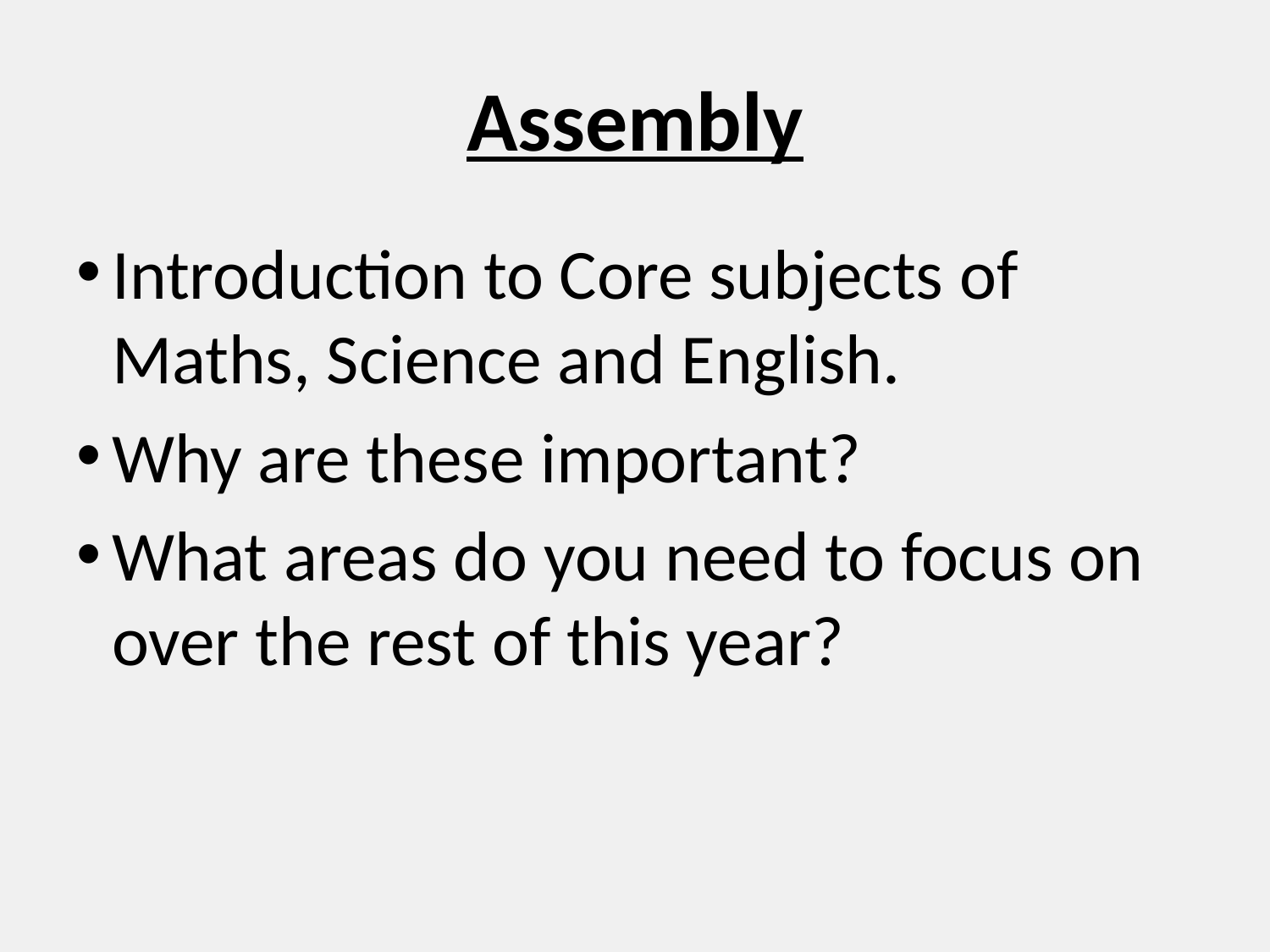

# Assembly
Introduction to Core subjects of Maths, Science and English.
Why are these important?
What areas do you need to focus on over the rest of this year?